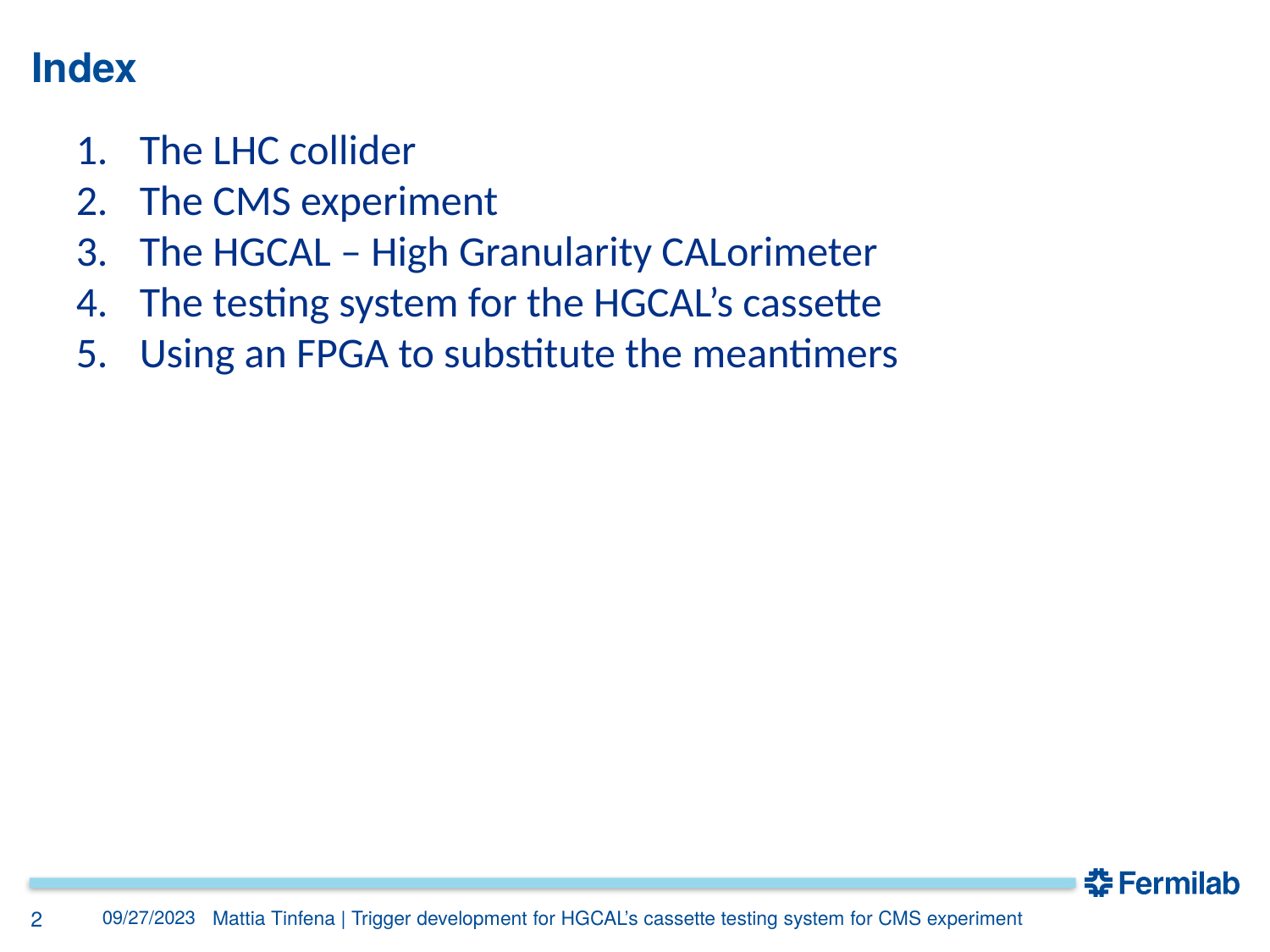

# Index
The LHC collider
The CMS experiment
The HGCAL – High Granularity CALorimeter
The testing system for the HGCAL’s cassette
Using an FPGA to substitute the meantimers
2
09/27/2023
Mattia Tinfena | Trigger development for HGCAL’s cassette testing system for CMS experiment